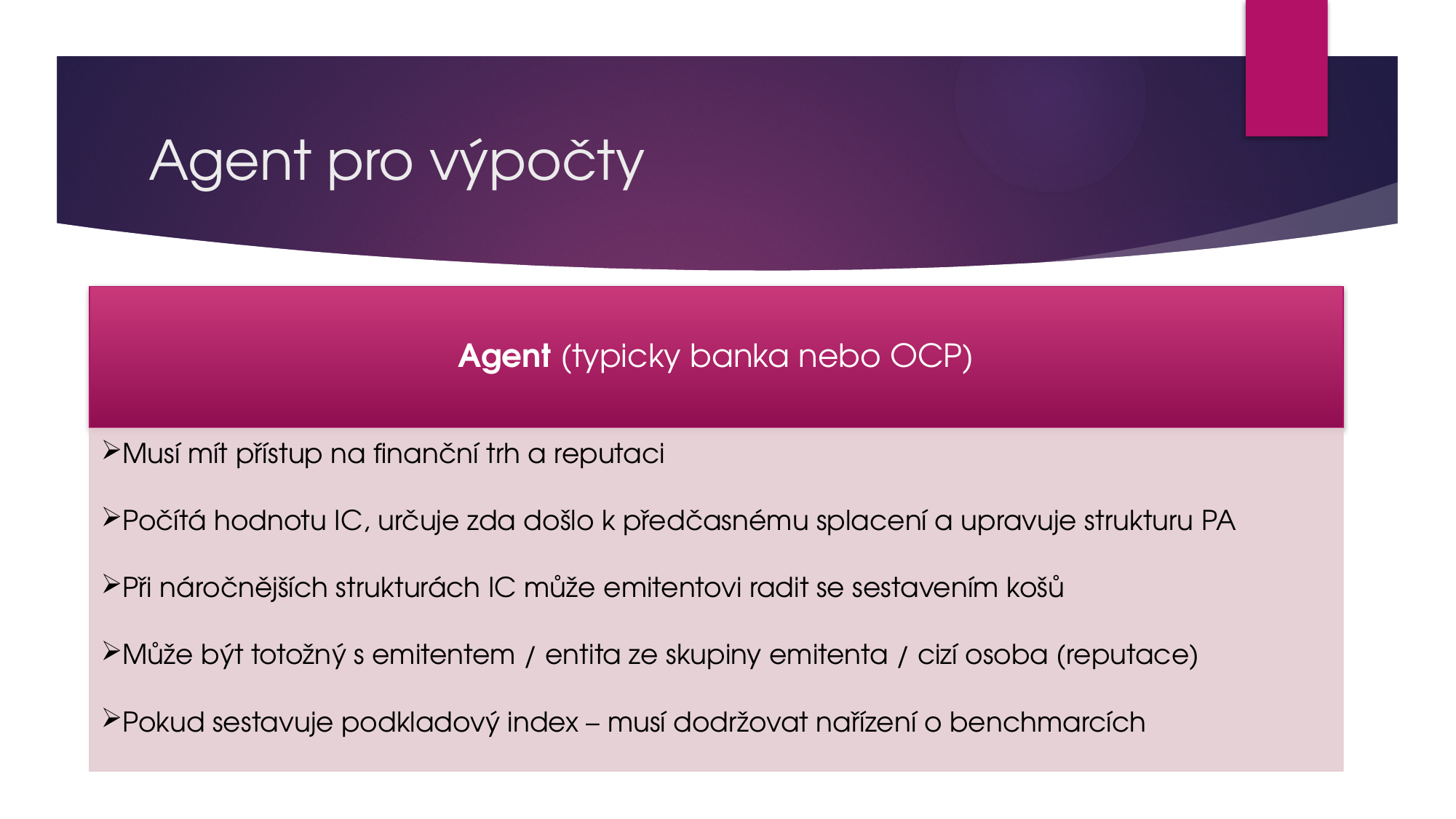

# Agent pro výpočty
Agent (typicky banka nebo OCP)
Musí mít přístup na finanční trh a reputaci

Počítá hodnotu IC, určuje zda došlo k předčasnému splacení a upravuje strukturu PA

Při náročnějších strukturách IC může emitentovi radit se sestavením košů

Může být totožný s emitentem / entita ze skupiny emitenta / cizí osoba (reputace)

Pokud sestavuje podkladový index – musí dodržovat nařízení o benchmarcích